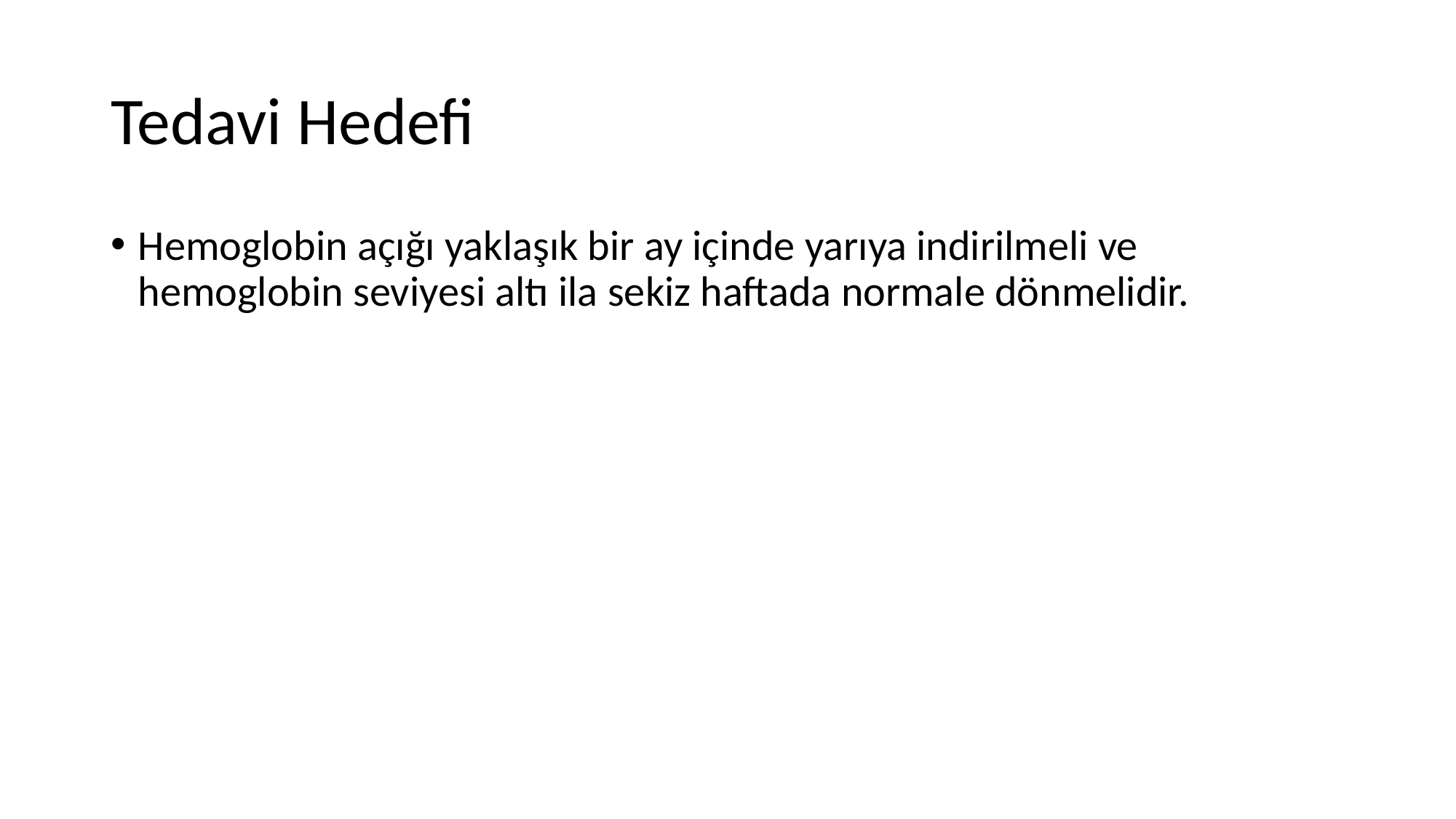

# Tedavi Hedefi
Hemoglobin açığı yaklaşık bir ay içinde yarıya indirilmeli ve hemoglobin seviyesi altı ila sekiz haftada normale dönmelidir.